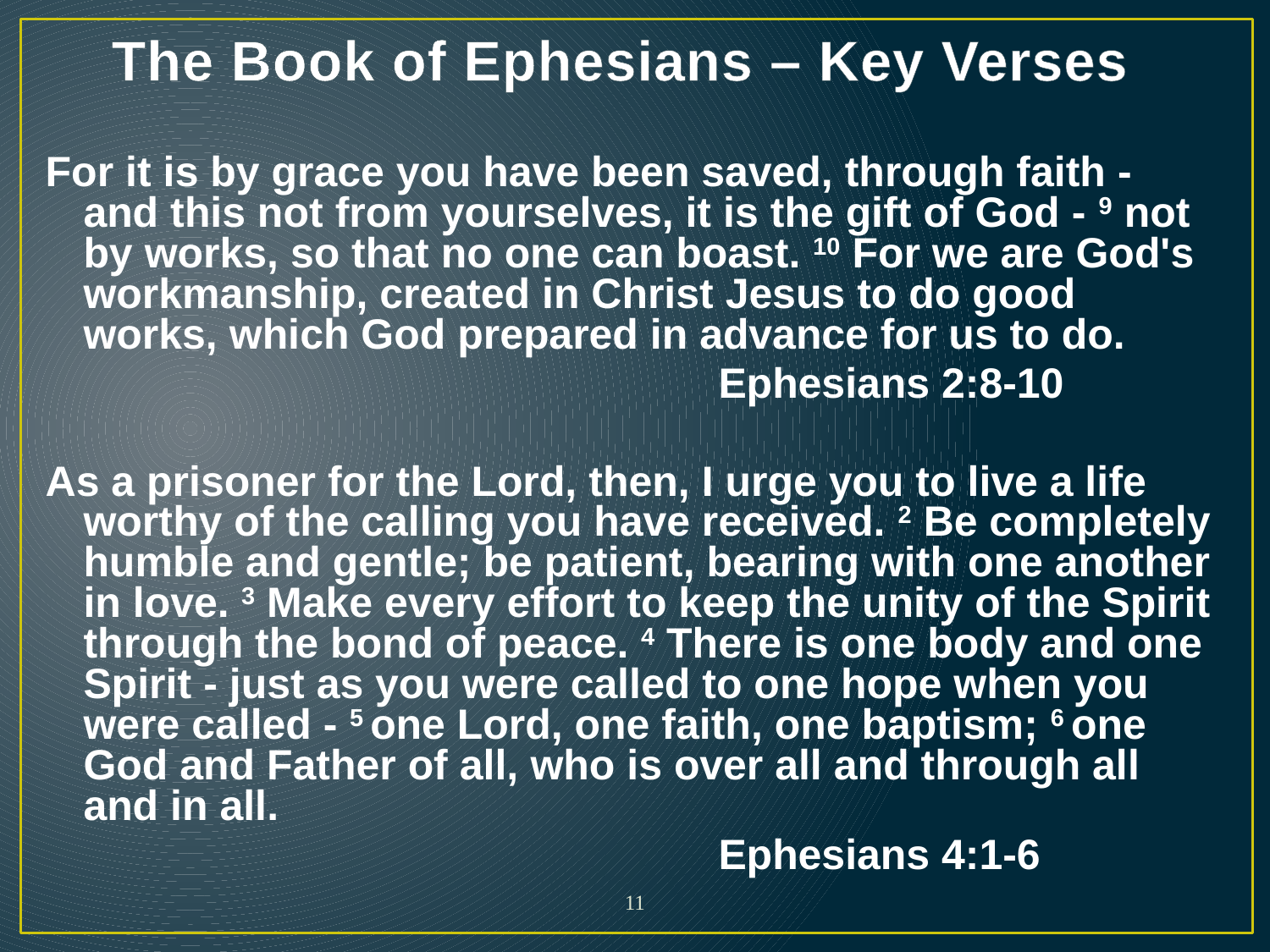

# The Book of Ephesians – Key Verses
For it is by grace you have been saved, through faith - and this not from yourselves, it is the gift of God - 9 not by works, so that no one can boast. 10 For we are God's workmanship, created in Christ Jesus to do good works, which God prepared in advance for us to do.
						Ephesians 2:8-10

As a prisoner for the Lord, then, I urge you to live a life worthy of the calling you have received. 2 Be completely humble and gentle; be patient, bearing with one another in love. 3 Make every effort to keep the unity of the Spirit through the bond of peace. 4 There is one body and one Spirit - just as you were called to one hope when you were called - 5 one Lord, one faith, one baptism; 6 one God and Father of all, who is over all and through all and in all.
						Ephesians 4:1-6

11